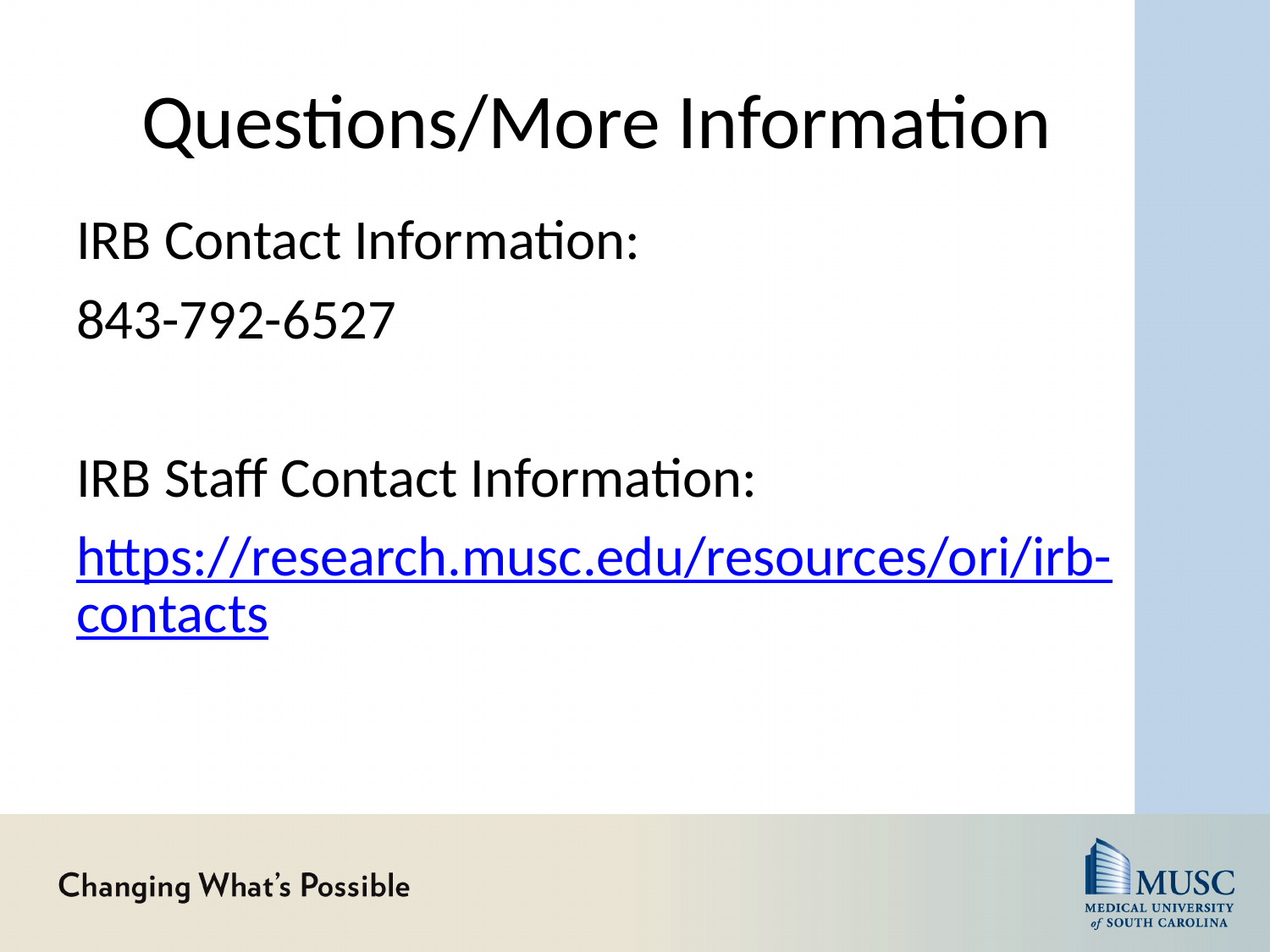

# Questions/More Information
IRB Contact Information:
843-792-6527

IRB Staff Contact Information:
https://research.musc.edu/resources/ori/irb-contacts